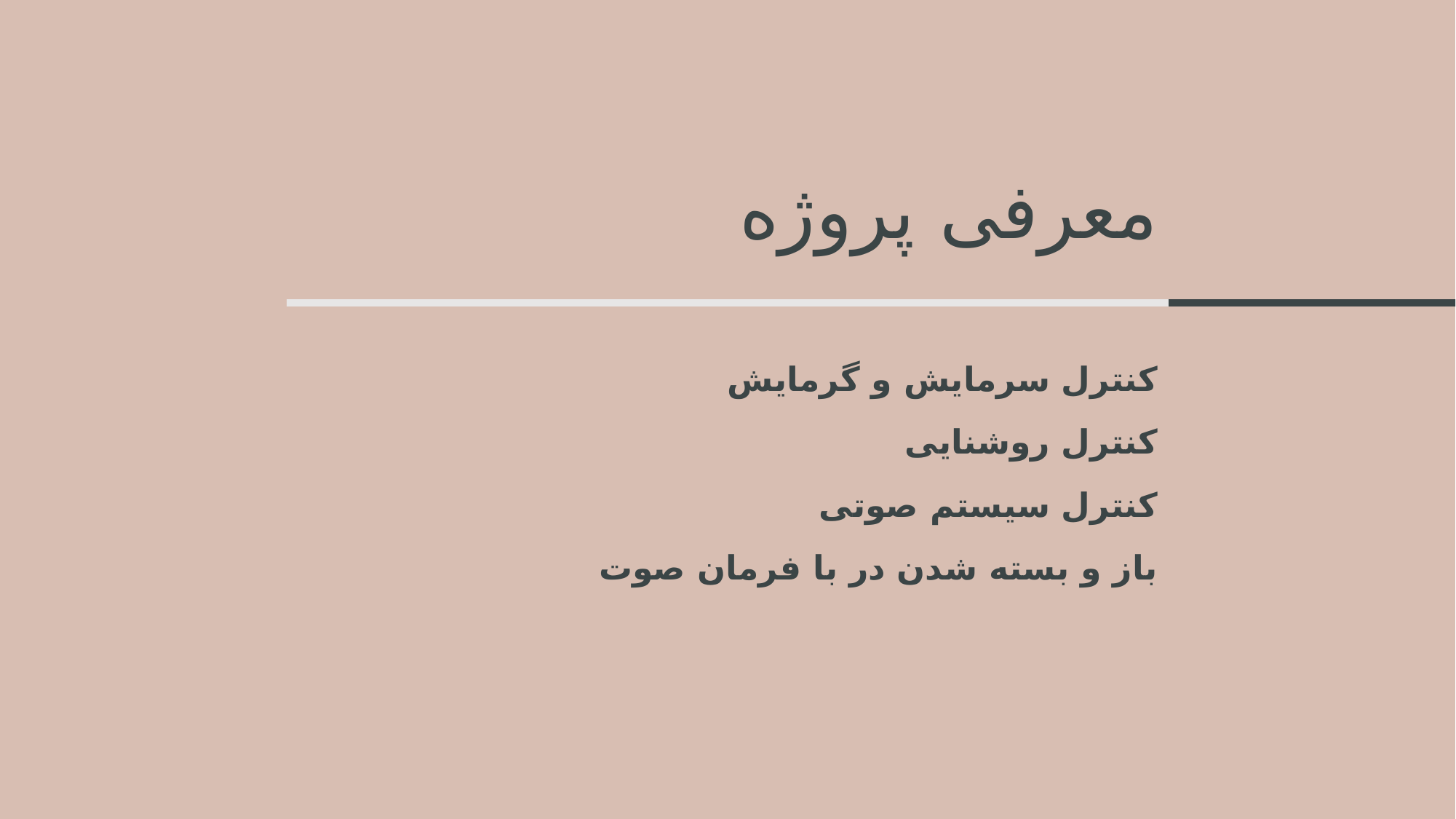

# معرفی پروژه
کنترل سرمایش و گرمایش
کنترل روشنایی
کنترل سیستم صوتی
باز و بسته شدن در با فرمان صوت